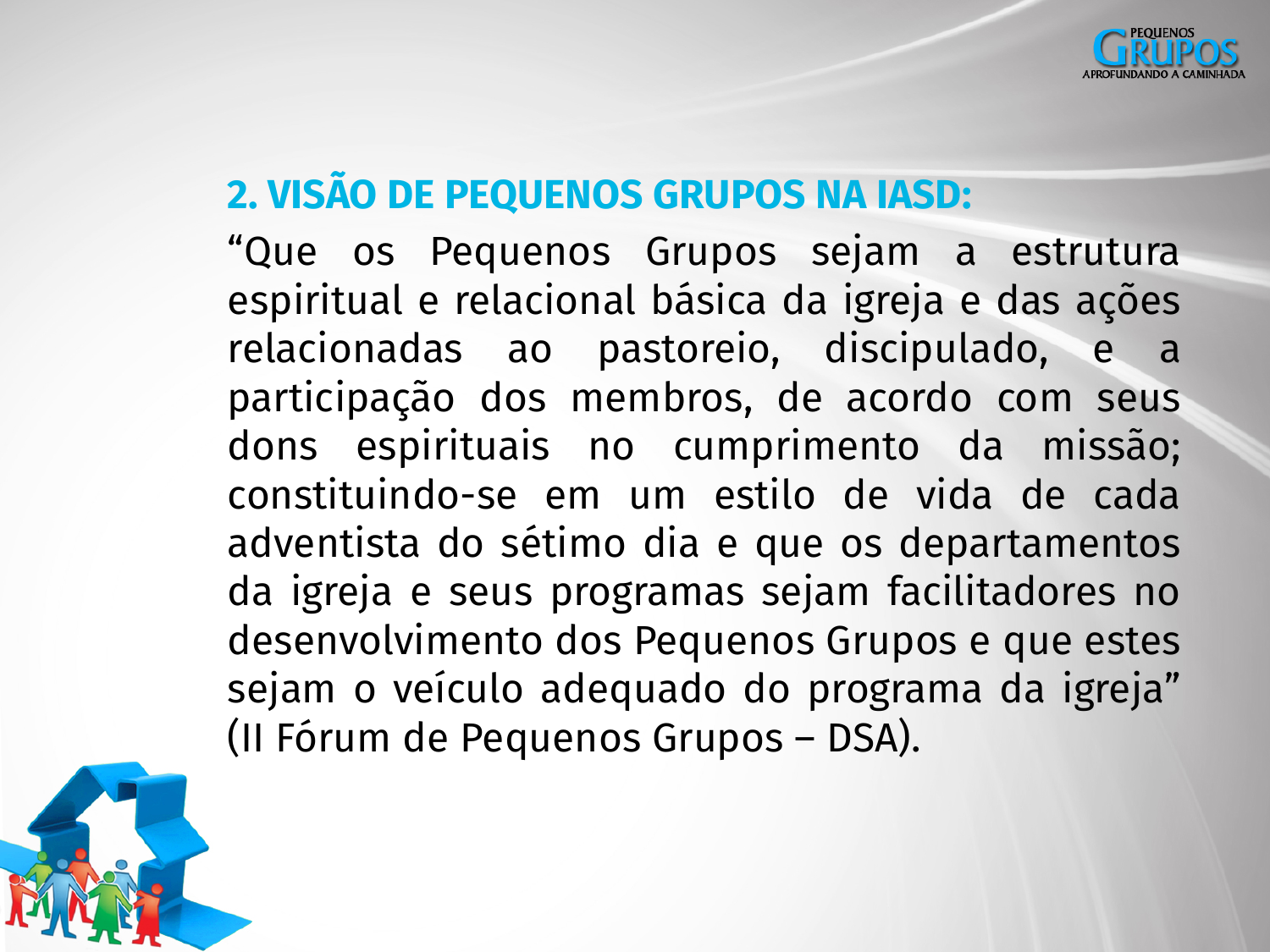

2. VISÃO DE PEQUENOS GRUPOS NA IASD:
“Que os Pequenos Grupos sejam a estrutura espiritual e relacional básica da igreja e das ações relacionadas ao pastoreio, discipulado, e a participação dos membros, de acordo com seus dons espirituais no cumprimento da missão; constituindo-se em um estilo de vida de cada adventista do sétimo dia e que os departamentos da igreja e seus programas sejam facilitadores no desenvolvimento dos Pequenos Grupos e que estes sejam o veículo adequado do programa da igreja” (II Fórum de Pequenos Grupos – DSA).